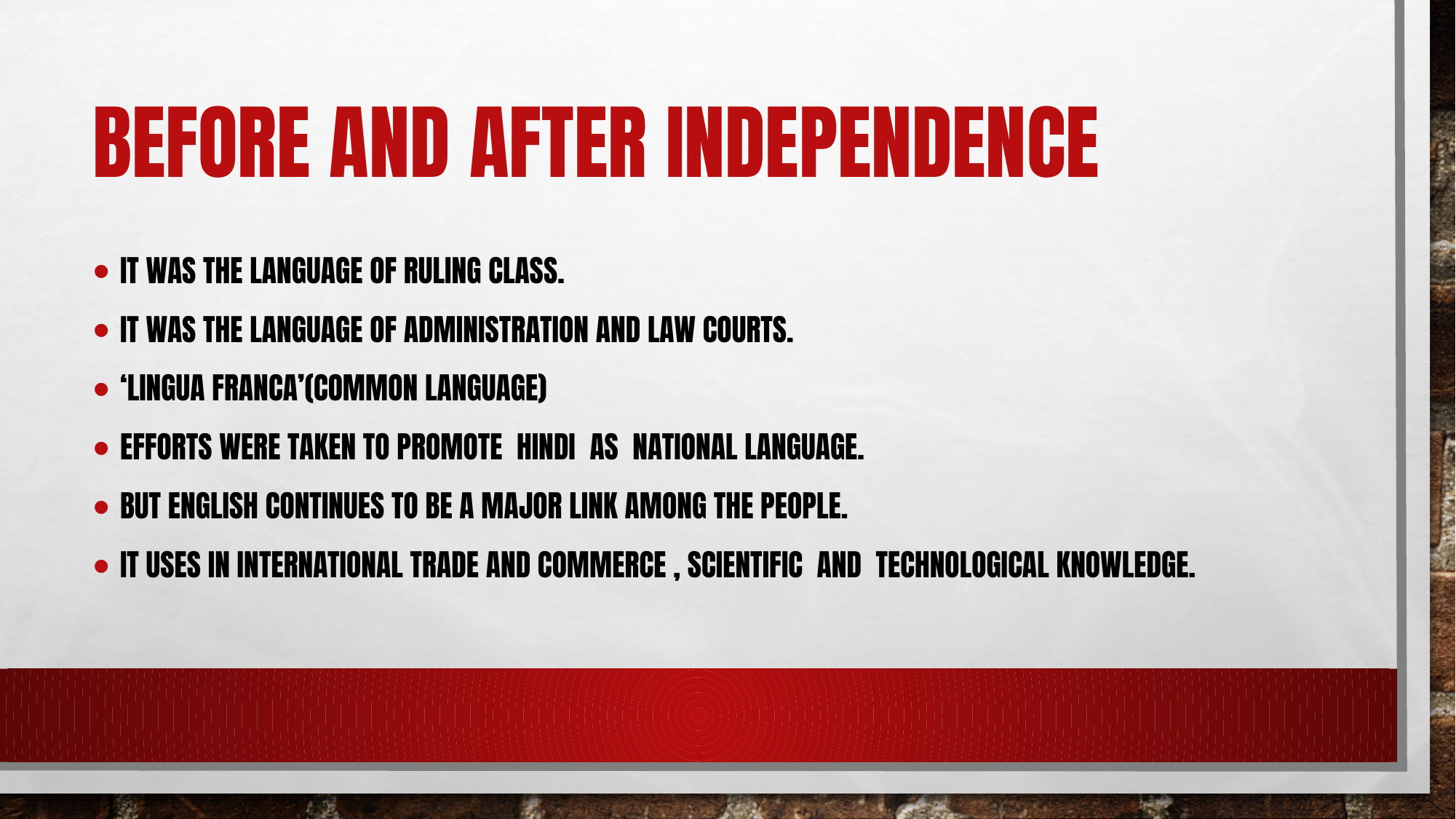

# Before and after independence
It was the language of ruling class.
It was the language of administration and law courts.
‘lingua franca’(common language)
Efforts were taken to promote  hindi  as  national language.
But English continues to be a major link among the people.
It uses in international trade and commerce , scientific  and  technological knowledge.